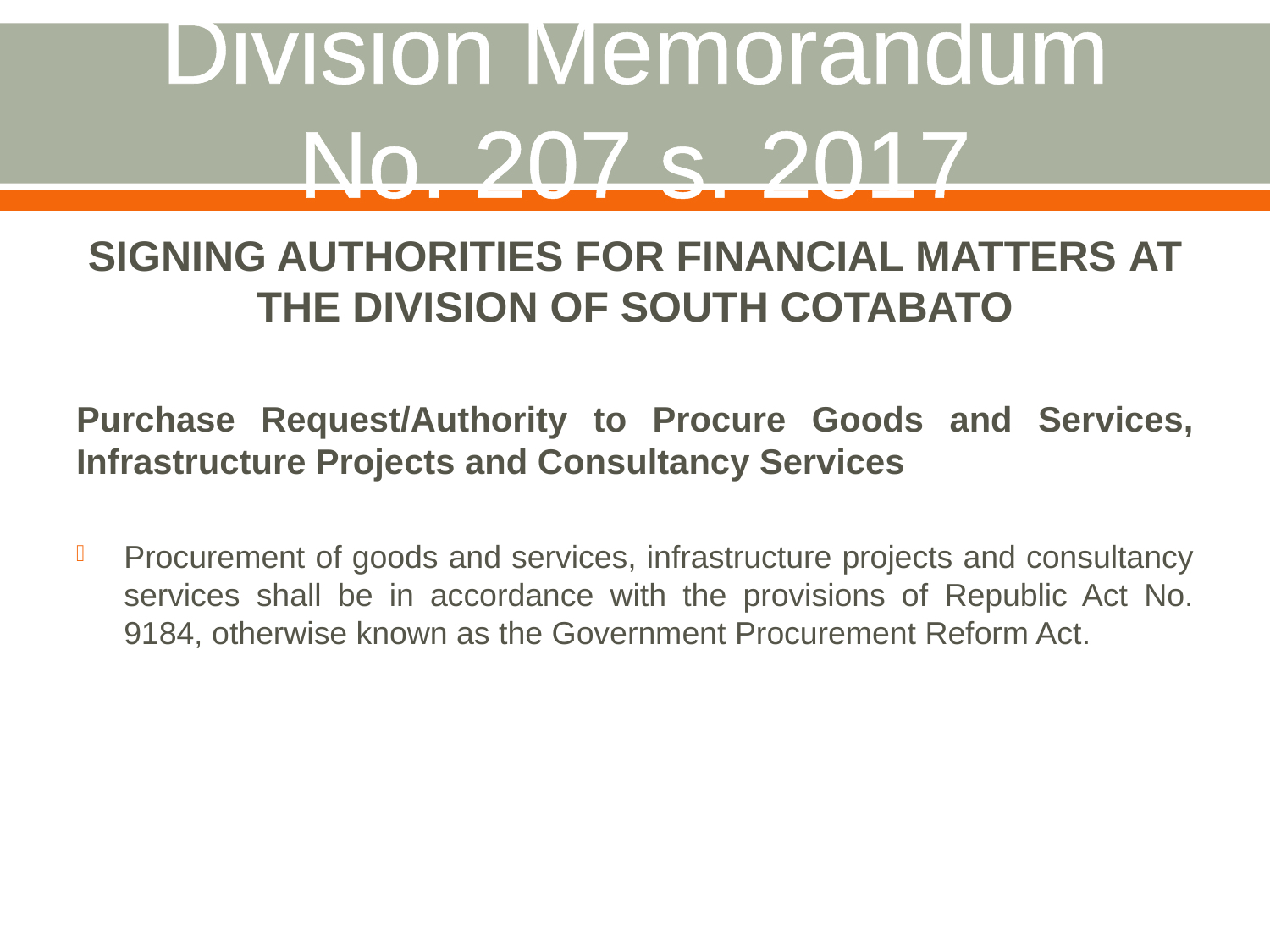

# Division Memorandum No. 207 s. 2017
SIGNING AUTHORITIES FOR FINANCIAL MATTERS AT THE DIVISION OF SOUTH COTABATO

Purchase Request/Authority to Procure Goods and Services, Infrastructure Projects and Consultancy Services

Procurement of goods and services, infrastructure projects and consultancy services shall be in accordance with the provisions of Republic Act No. 9184, otherwise known as the Government Procurement Reform Act.